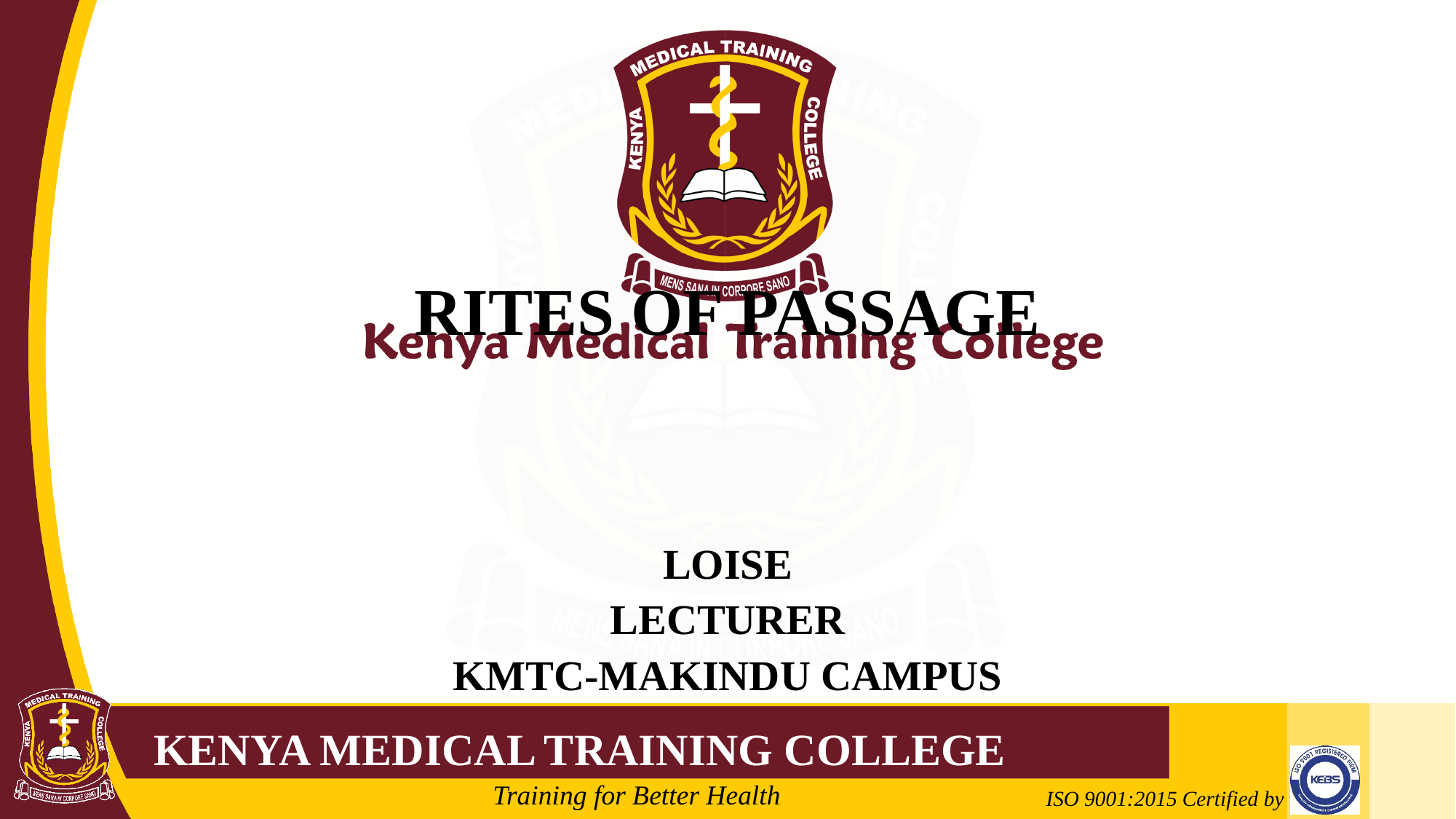

# RITES OF PASSAGE
LOISE
LECTURER
KMTC-MAKINDU CAMPUS